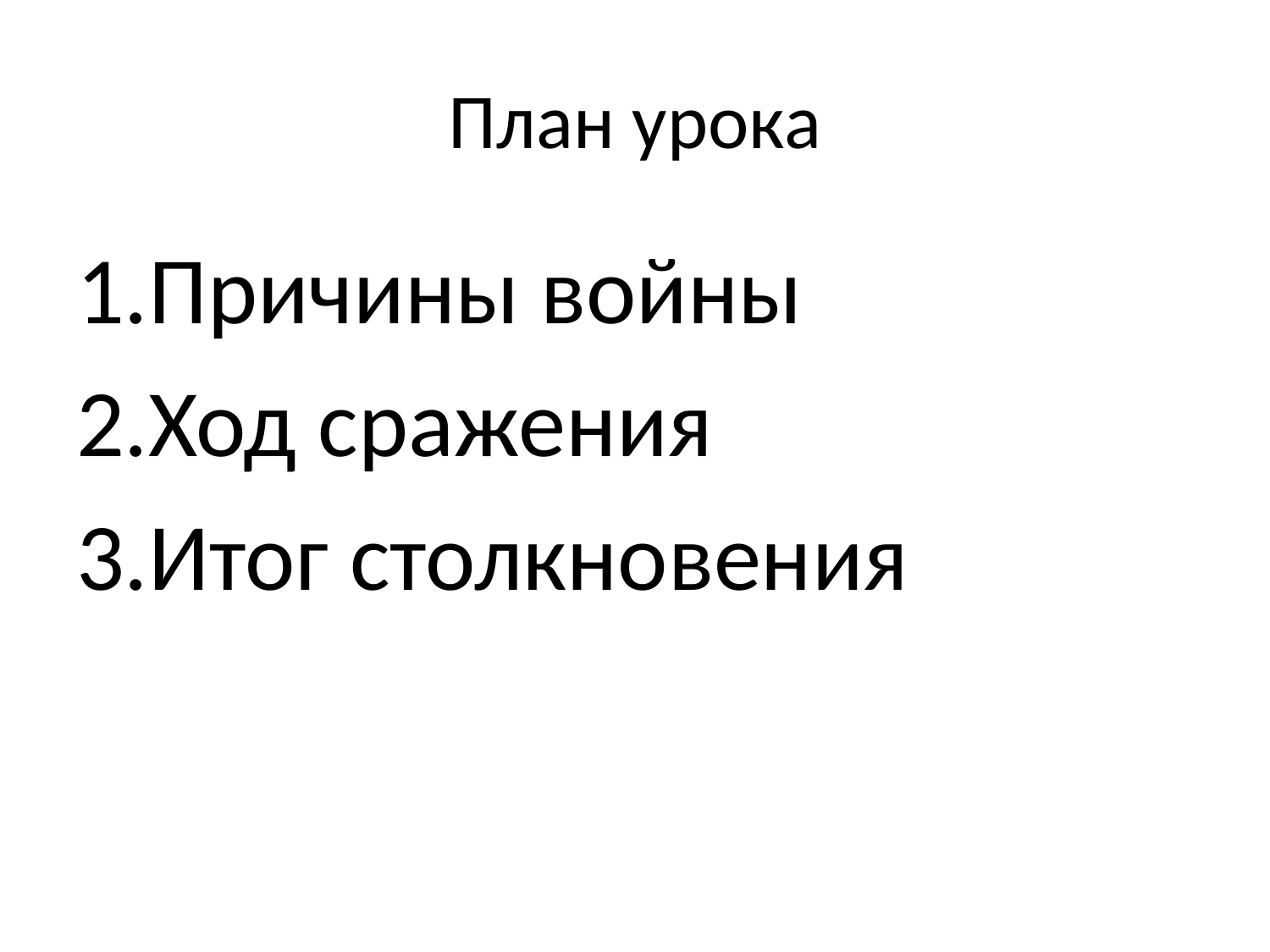

# План урока
Причины войны
Ход сражения
Итог столкновения